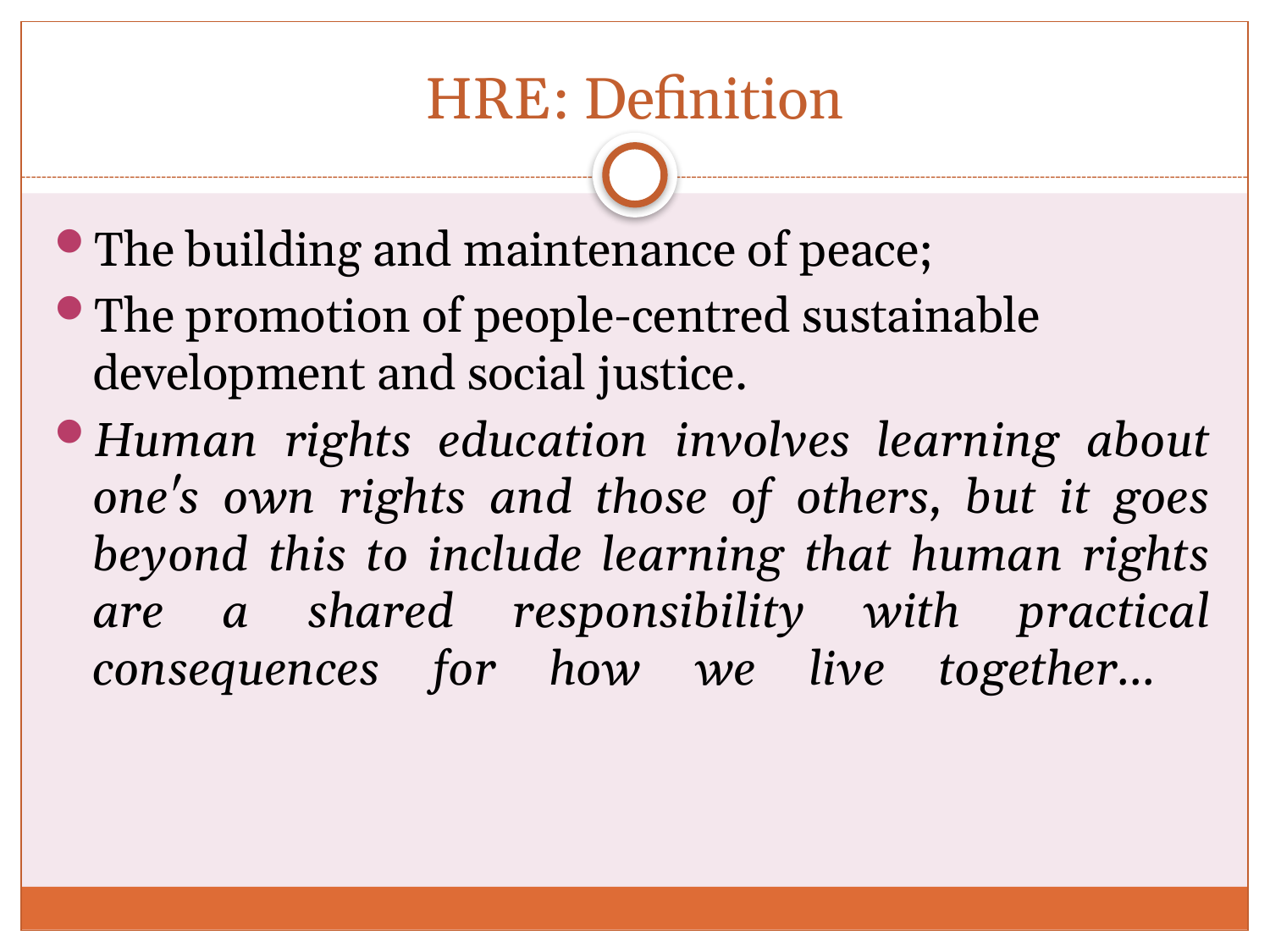

# HRE: Definition
The building and maintenance of peace;
The promotion of people-centred sustainable development and social justice.
Human rights education involves learning about one's own rights and those of others, but it goes beyond this to include learning that human rights are a shared responsibility with practical consequences for how we live together...